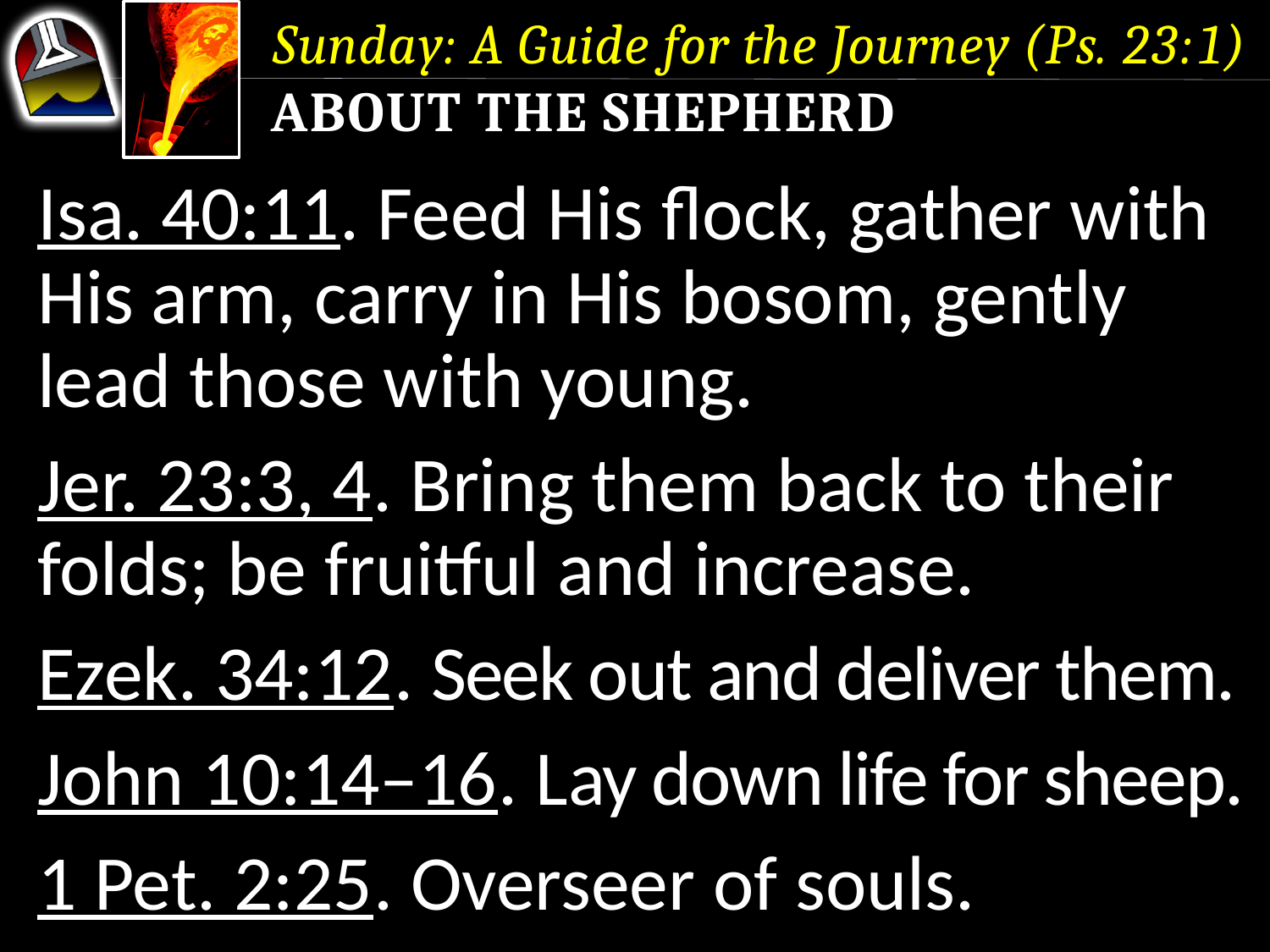

Sunday: A Guide for the Journey (Ps. 23:1)
About the Shepherd
Isa. 40:11. Feed His flock, gather with His arm, carry in His bosom, gently lead those with young.
Jer. 23:3, 4. Bring them back to their folds; be fruitful and increase.
Ezek. 34:12. Seek out and deliver them.
John 10:14–16. Lay down life for sheep.
1 Pet. 2:25. Overseer of souls.